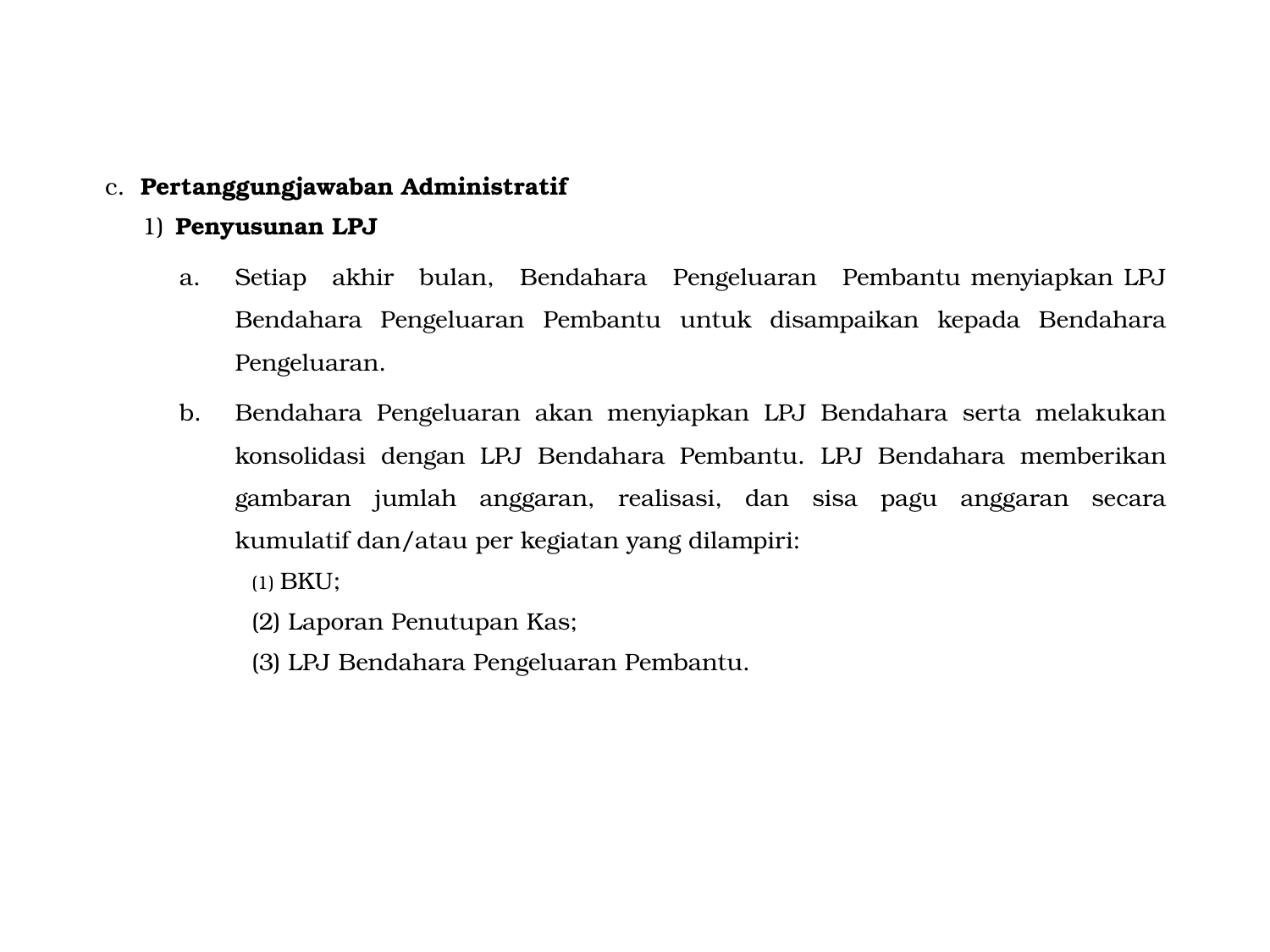

c.  Pertanggungjawaban Administratif
1) Penyusunan LPJ
Setiap  akhir  bulan,  Bendahara  Pengeluaran  Pembantu menyiapkan LPJ Bendahara Pengeluaran Pembantu untuk disampaikan kepada Bendahara Pengeluaran.
Bendahara Pengeluaran akan menyiapkan LPJ Bendahara serta melakukan konsolidasi dengan LPJ Bendahara Pembantu. LPJ Bendahara memberikan gambaran jumlah anggaran, realisasi, dan sisa pagu anggaran secara kumulatif dan/atau per kegiatan yang dilampiri:
(1) BKU;
(2) Laporan Penutupan Kas;
(3) LPJ Bendahara Pengeluaran Pembantu.